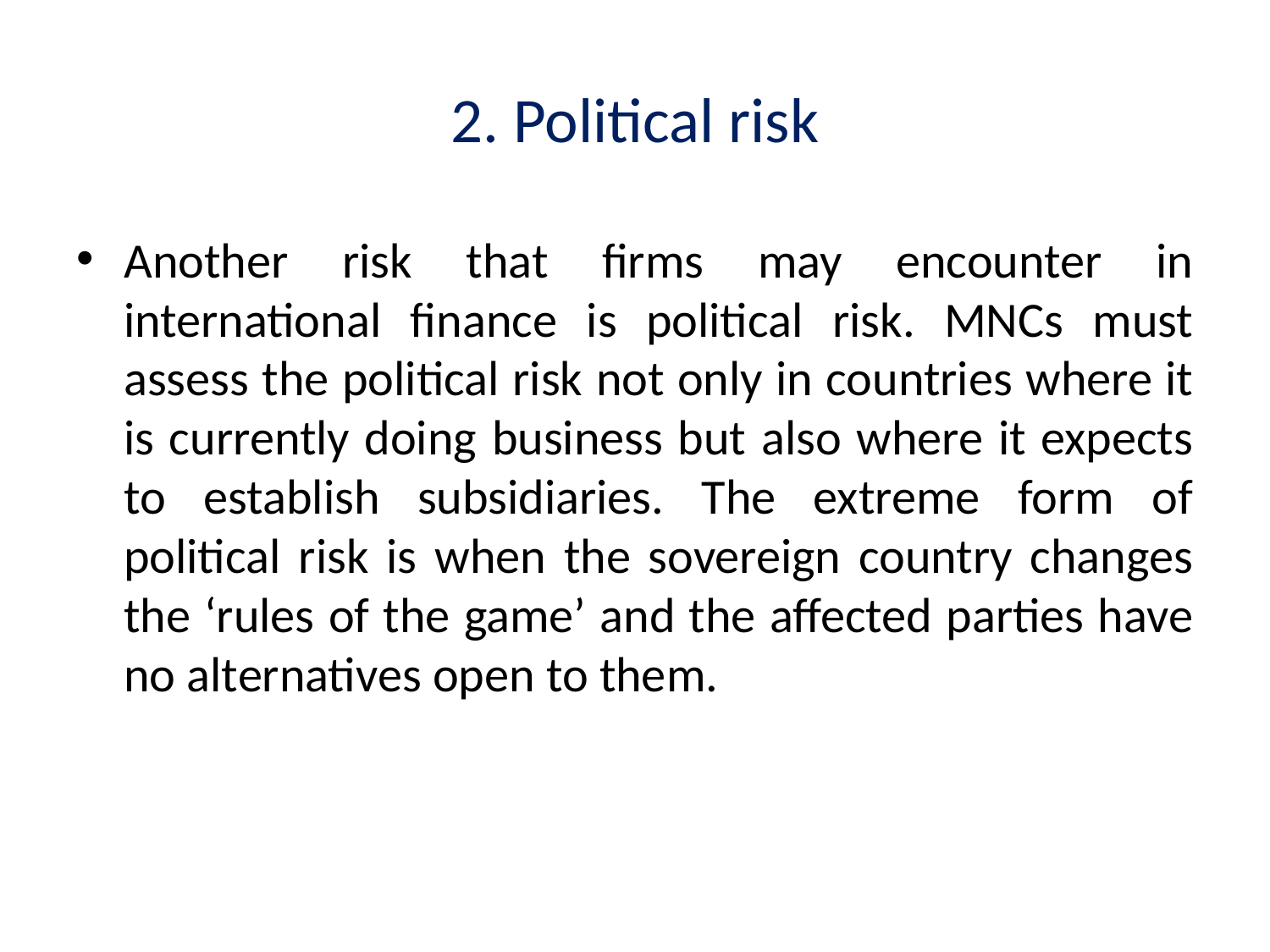

# 2. Political risk
Another risk that firms may encounter in international finance is political risk. MNCs must assess the political risk not only in countries where it is currently doing business but also where it expects to establish subsidiaries. The extreme form of political risk is when the sovereign country changes the ‘rules of the game’ and the affected parties have no alternatives open to them.